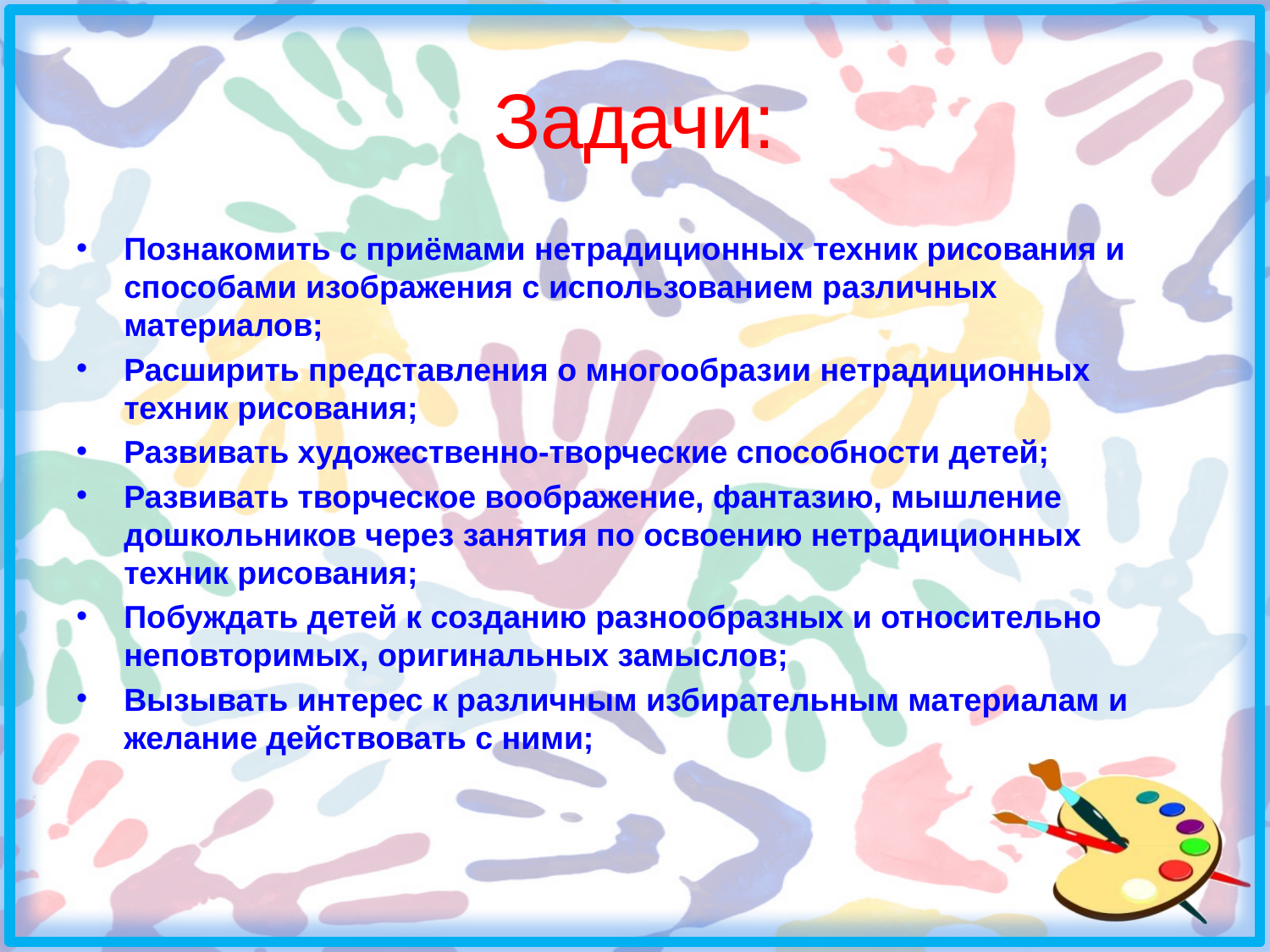

# Задачи:
Познакомить с приёмами нетрадиционных техник рисования и способами изображения с использованием различных материалов;
Расширить представления о многообразии нетрадиционных техник рисования;
Развивать художественно-творческие способности детей;
Развивать творческое воображение, фантазию, мышление дошкольников через занятия по освоению нетрадиционных техник рисования;
Побуждать детей к созданию разнообразных и относительно неповторимых, оригинальных замыслов;
Вызывать интерес к различным избирательным материалам и желание действовать с ними;